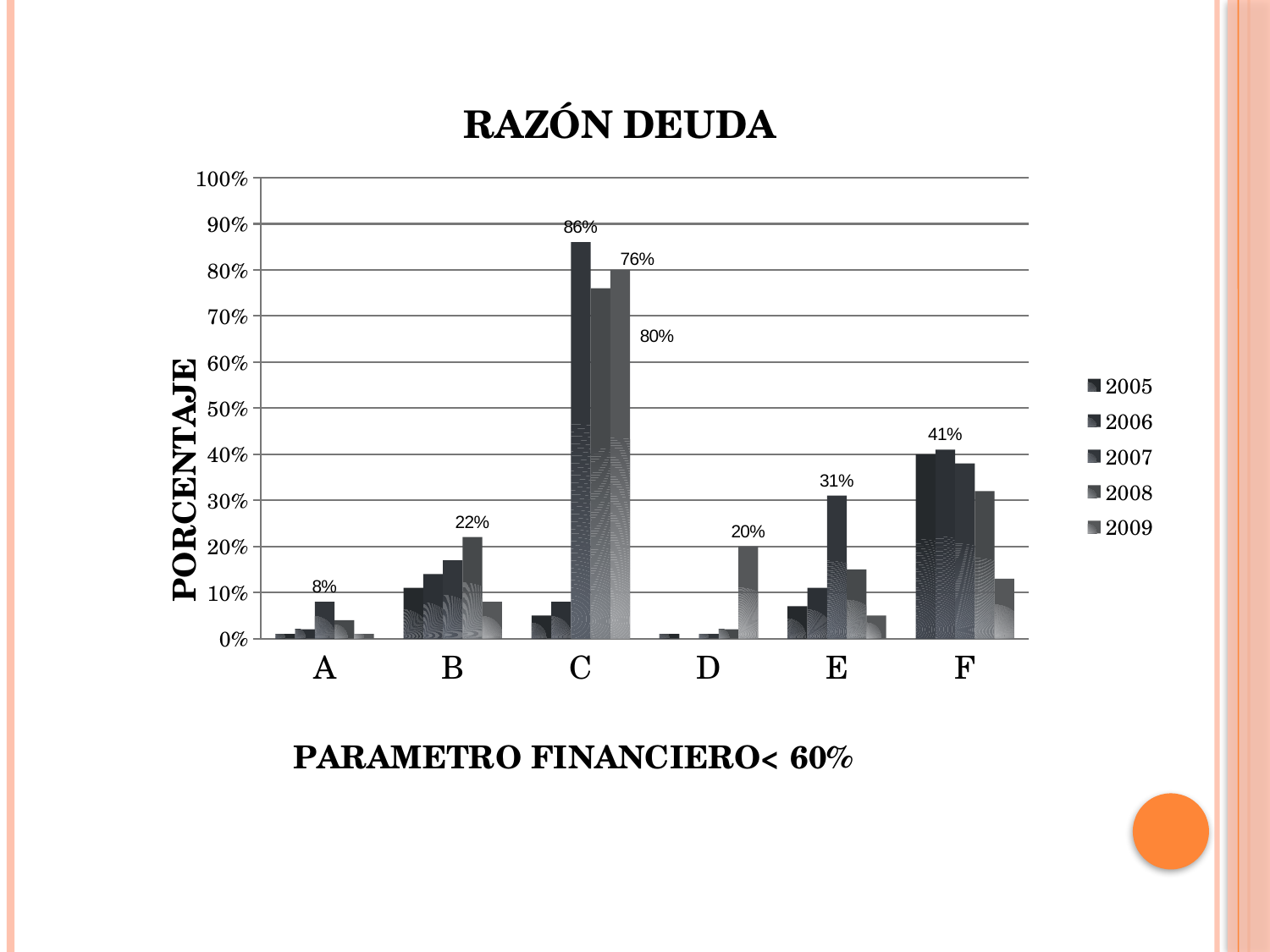

### Chart: RAZÓN DEUDA

| Category |  |  |  |  |  |
|---|---|---|---|---|---|
| A | 0.010000000000000005 | 0.02000000000000001 | 0.08000000000000004 | 0.04000000000000002 | 0.010000000000000005 |
| B | 0.11 | 0.14 | 0.17 | 0.22 | 0.08000000000000004 |
| C | 0.05 | 0.08000000000000004 | 0.8600000000000007 | 0.7600000000000031 | 0.8 |
| D | 0.010000000000000005 | 0.0 | 0.010000000000000005 | 0.02000000000000001 | 0.2 |
| E | 0.07000000000000002 | 0.11 | 0.3100000000000014 | 0.15000000000000024 | 0.05 |
| F | 0.4 | 0.4100000000000003 | 0.38000000000000156 | 0.32000000000000156 | 0.13 |